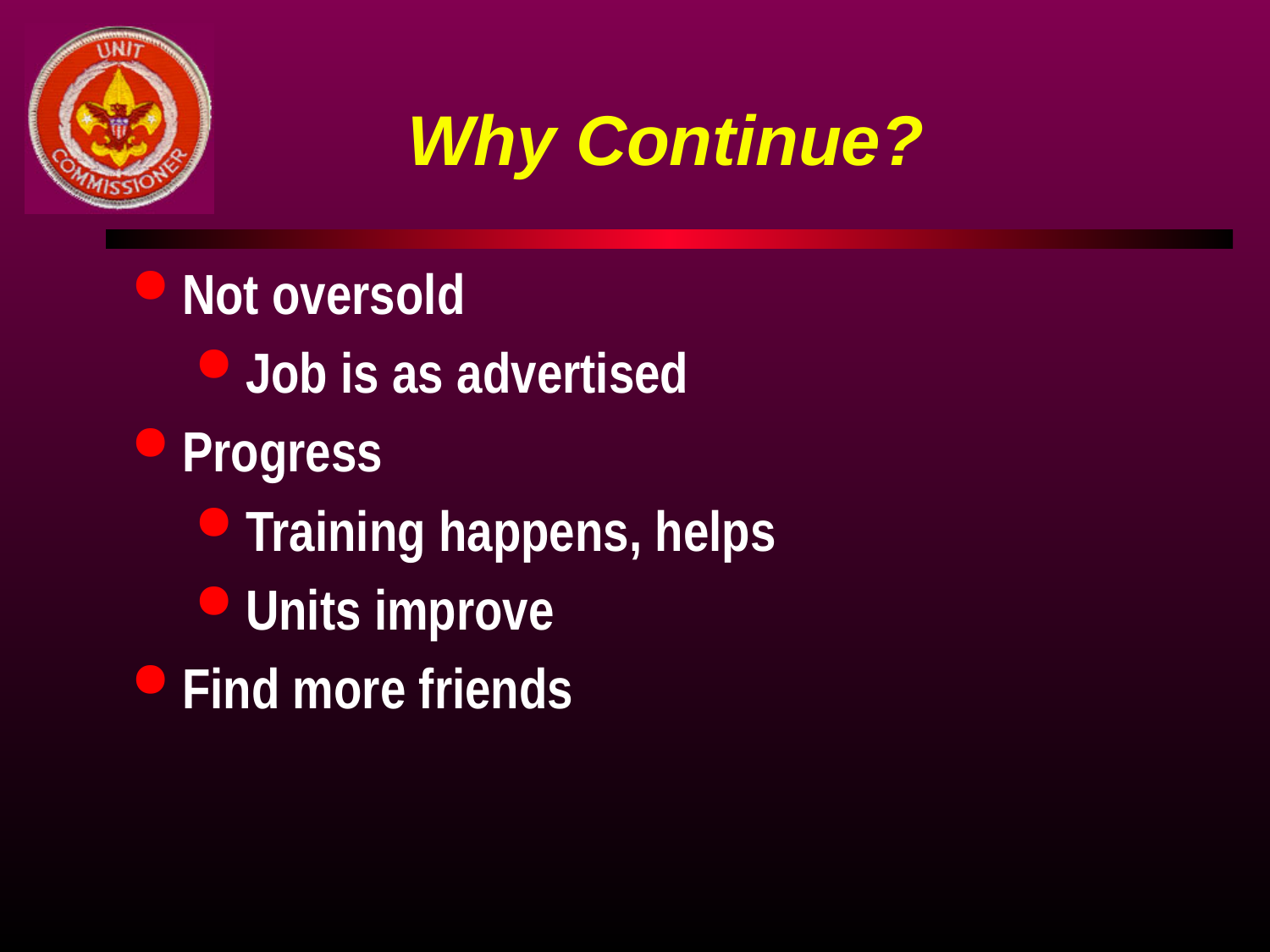

# Why Continue?
Not oversold
Job is as advertised
Progress
Training happens, helps
Units improve
Find more friends